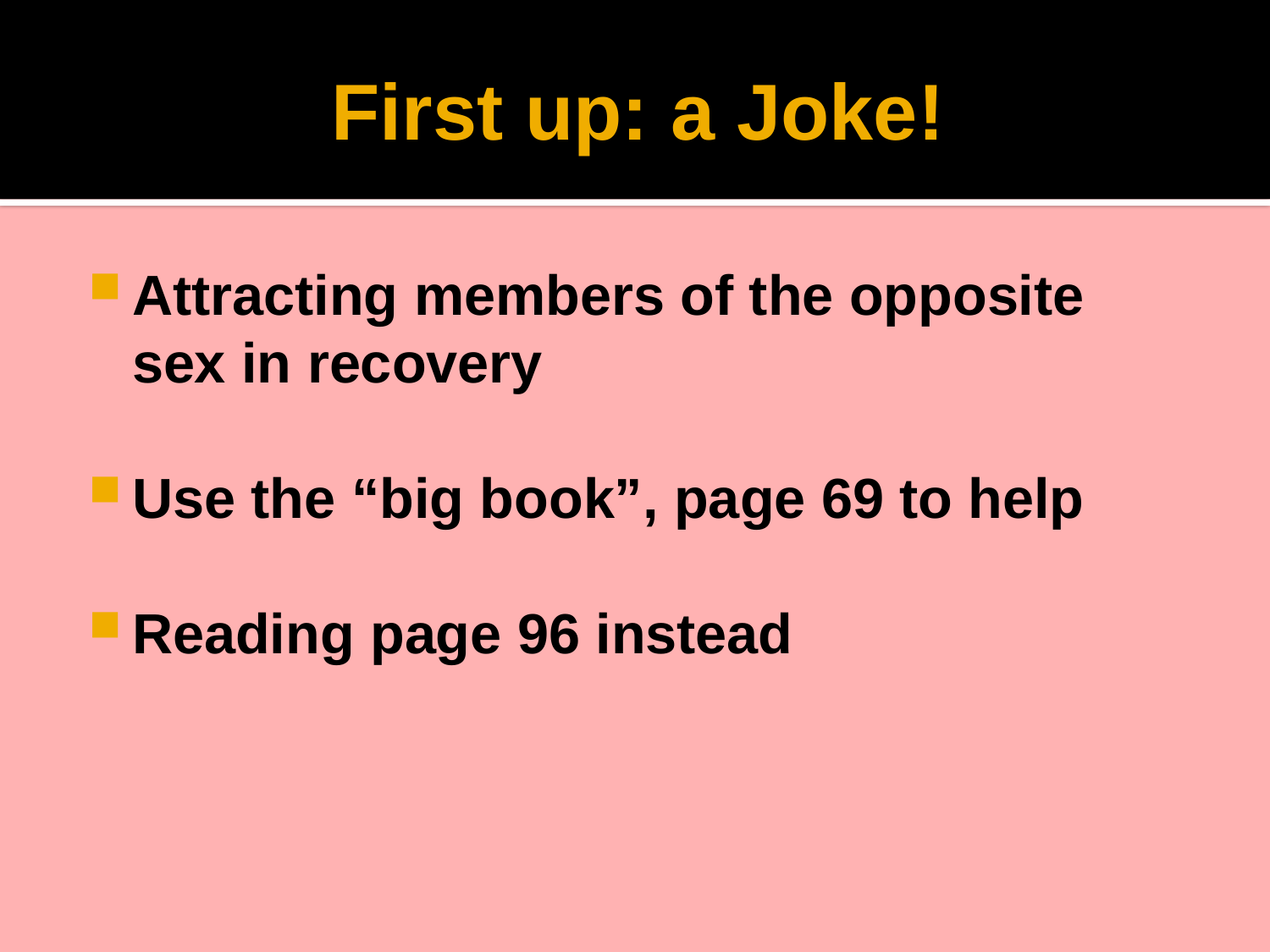

# First up: a Joke!
Attracting members of the opposite sex in recovery

Use the “big book”, page 69 to help

Reading page 96 instead